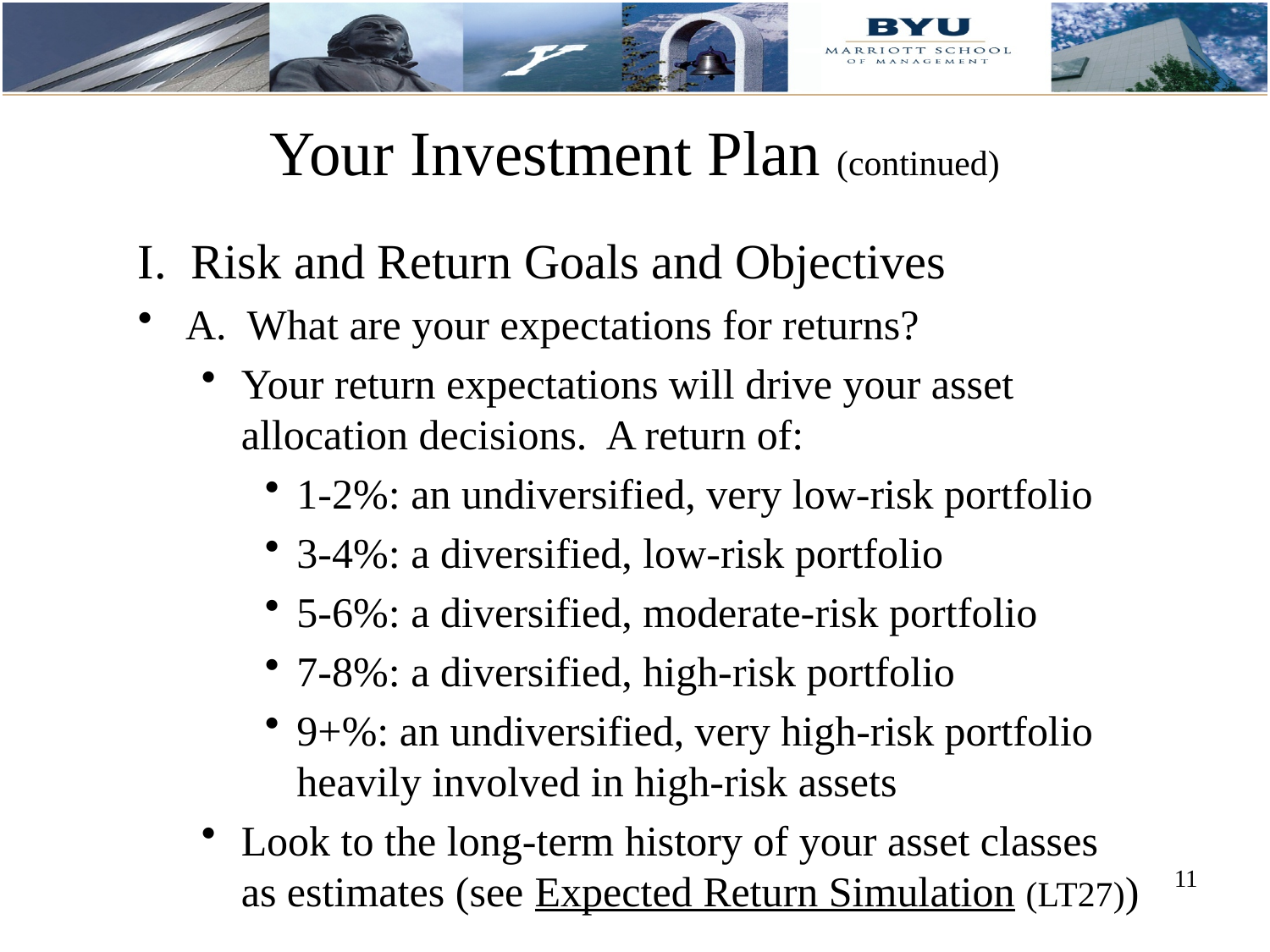

Your Investment Plan (continued)
I.  Risk and Return Goals and Objectives
A.  What are your expectations for returns?
Your return expectations will drive your asset allocation decisions.  A return of:
1-2%: an undiversified, very low-risk portfolio
3-4%: a diversified, low-risk portfolio
5-6%: a diversified, moderate-risk portfolio
7-8%: a diversified, high-risk portfolio
9+%: an undiversified, very high-risk portfolio heavily involved in high-risk assets
Look to the long-term history of your asset classes as estimates (see Expected Return Simulation (LT27))